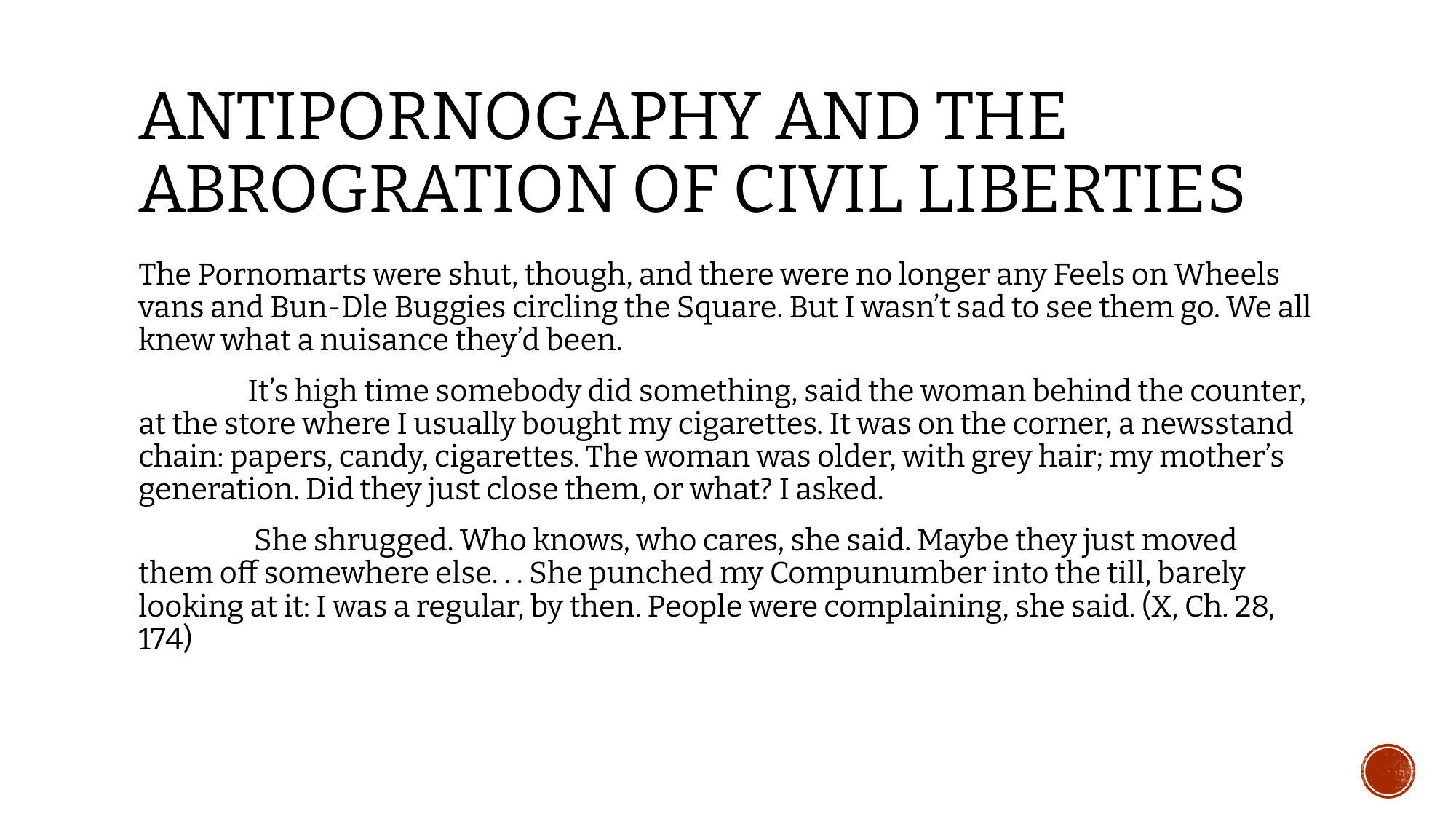

# Antipornogaphy and the abrogration of civil liberties
The Pornomarts were shut, though, and there were no longer any Feels on Wheels vans and Bun-Dle Buggies circling the Square. But I wasn’t sad to see them go. We all knew what a nuisance they’d been.
     	It’s high time somebody did something, said the woman behind the counter, at the store where I usually bought my cigarettes. It was on the corner, a newsstand chain: papers, candy, cigarettes. The woman was older, with grey hair; my mother’s generation. Did they just close them, or what? I asked.
    	 She shrugged. Who knows, who cares, she said. Maybe they just moved them off somewhere else. . . She punched my Compunumber into the till, barely looking at it: I was a regular, by then. People were complaining, she said. (X, Ch. 28, 174)